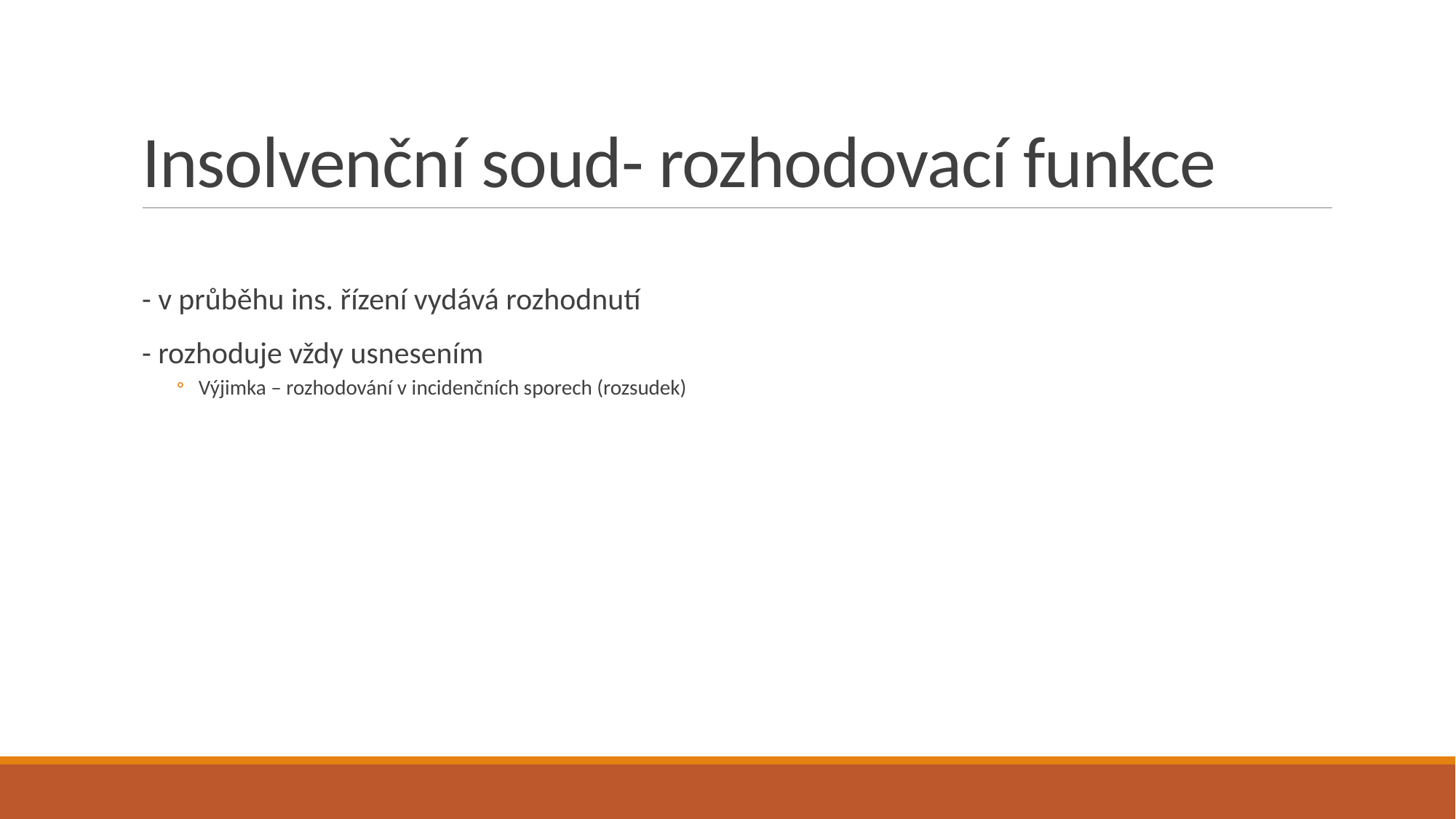

# Insolvenční soud- rozhodovací funkce

- v průběhu ins. řízení vydává rozhodnutí
- rozhoduje vždy usnesením
Výjimka – rozhodování v incidenčních sporech (rozsudek)